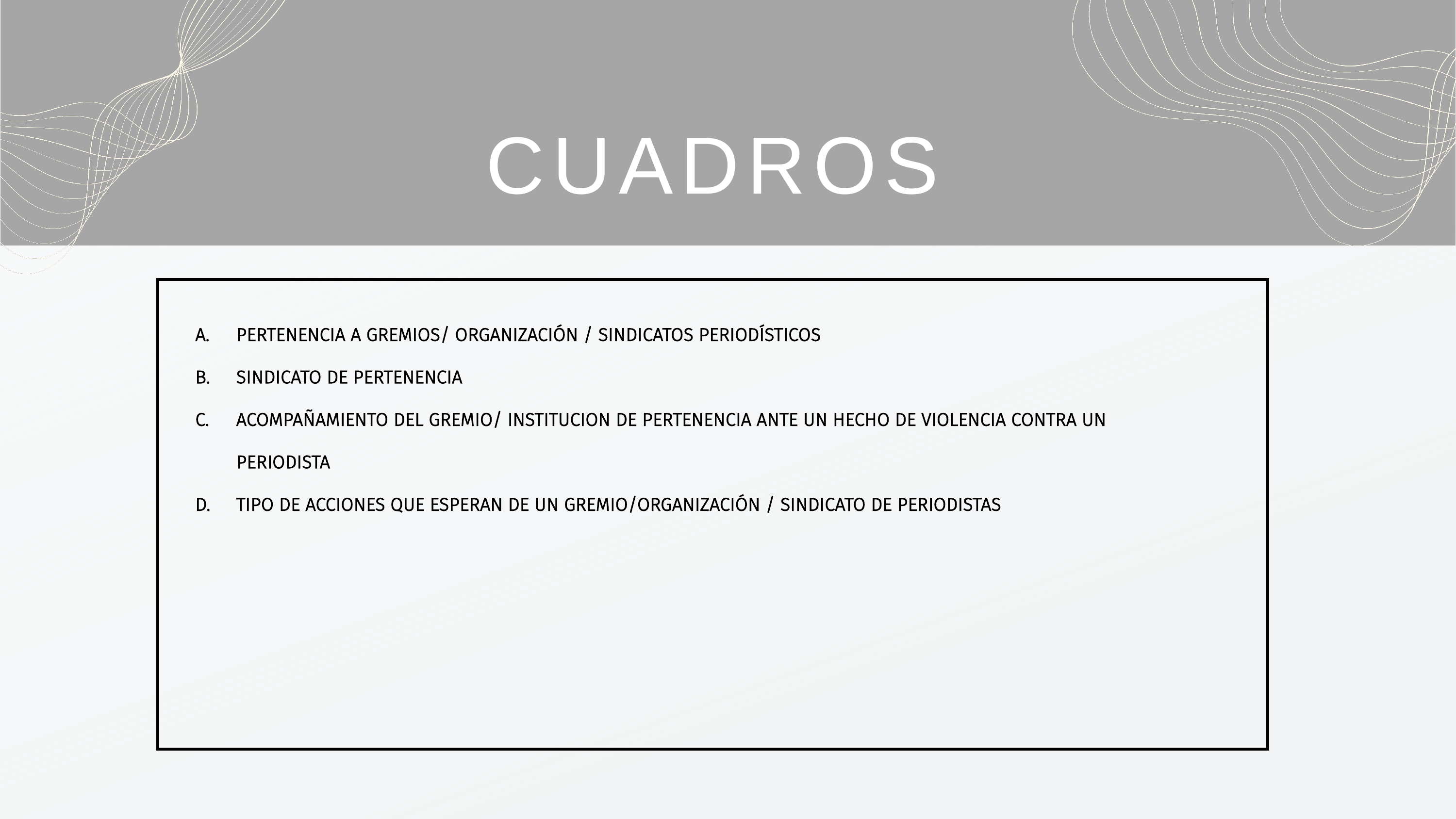

CUADROS

PERTENENCIA A GREMIOS/ ORGANIZACIÓN / SINDICATOS PERIODÍSTICOS
SINDICATO DE PERTENENCIA
ACOMPAÑAMIENTO DEL GREMIO/ INSTITUCION DE PERTENENCIA ANTE UN HECHO DE VIOLENCIA CONTRA UN PERIODISTA
TIPO DE ACCIONES QUE ESPERAN DE UN GREMIO/ORGANIZACIÓN / SINDICATO DE PERIODISTAS